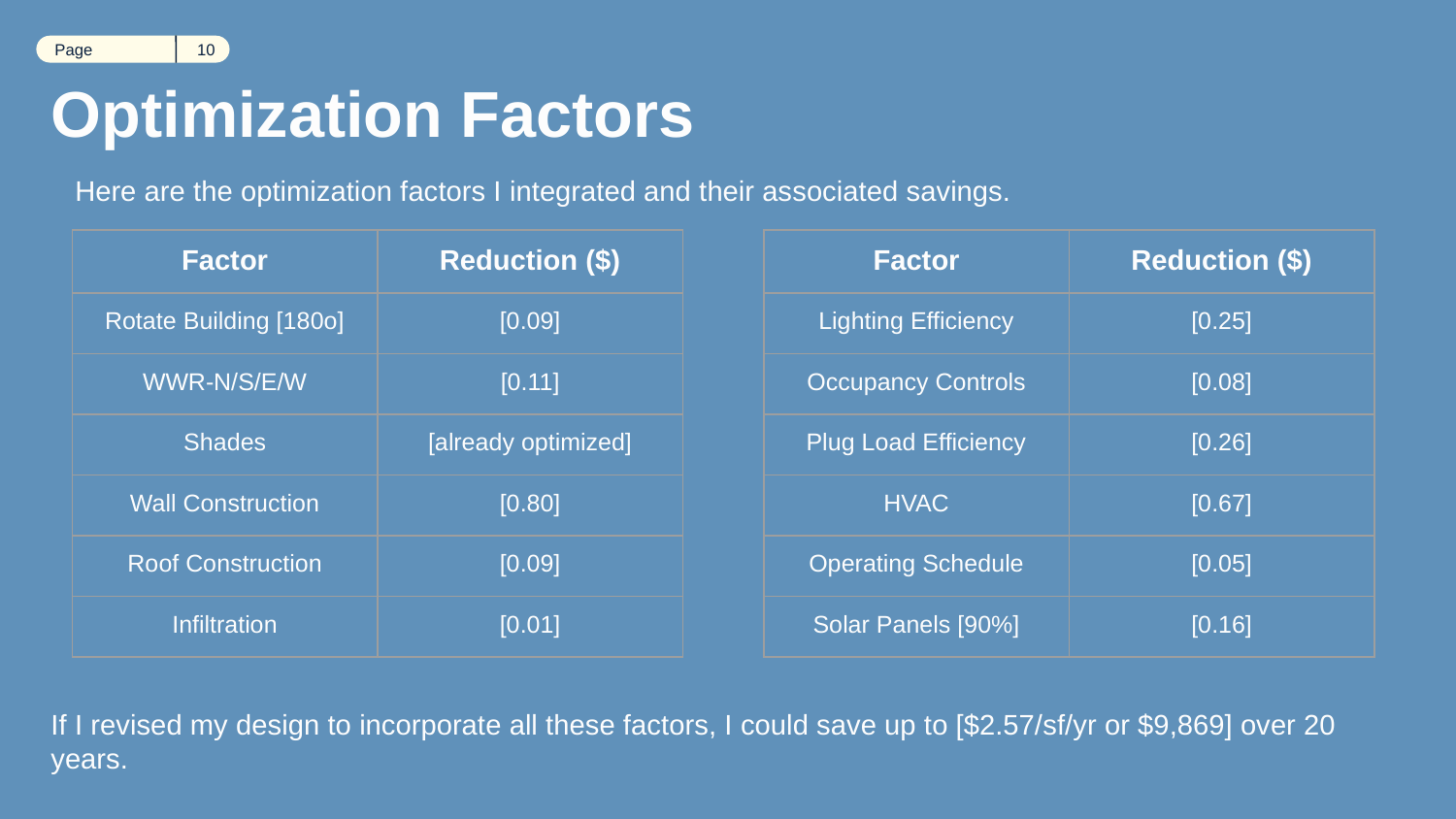

10
Section
12
Page
# Optimization Factors
Here are the optimization factors I integrated and their associated savings.
| Factor | Reduction ($) |
| --- | --- |
| Rotate Building [180o] | [0.09] |
| WWR-N/S/E/W | [0.11] |
| Shades | [already optimized] |
| Wall Construction | [0.80] |
| Roof Construction | [0.09] |
| Infiltration | [0.01] |
| Factor | Reduction ($) |
| --- | --- |
| Lighting Efficiency | [0.25] |
| Occupancy Controls | [0.08] |
| Plug Load Efficiency | [0.26] |
| HVAC | [0.67] |
| Operating Schedule | [0.05] |
| Solar Panels [90%] | [0.16] |
If I revised my design to incorporate all these factors, I could save up to [$2.57/sf/yr or $9,869] over 20 years.